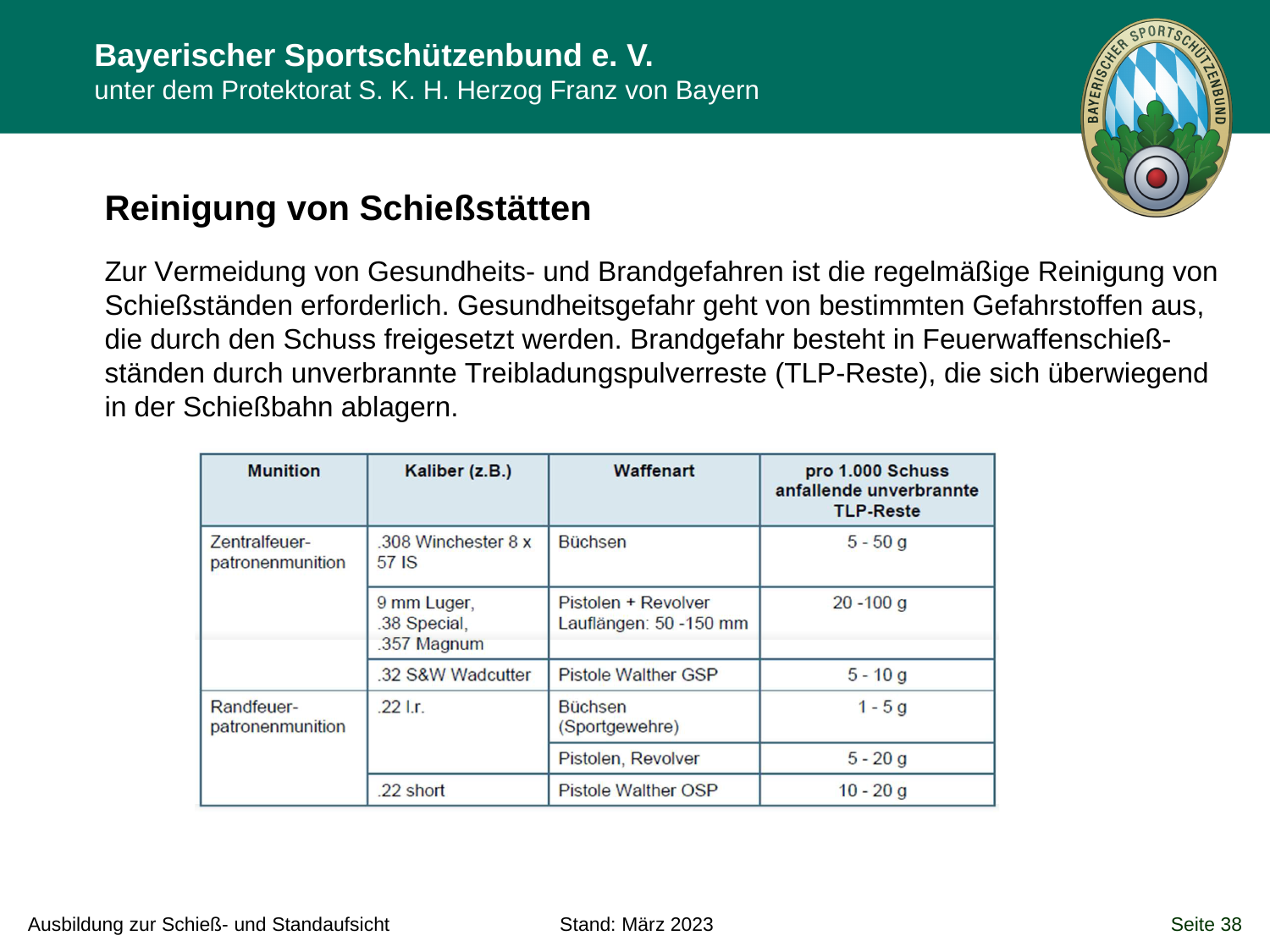

Reinigung von Schießstätten

Zur Vermeidung von Gesundheits- und Brandgefahren ist die regelmäßige Reinigung von Schießständen erforderlich. Gesundheitsgefahr geht von bestimmten Gefahrstoffen aus, die durch den Schuss freigesetzt werden. Brandgefahr besteht in Feuerwaffenschieß-ständen durch unverbrannte Treibladungspulverreste (TLP-Reste), die sich überwiegend in der Schießbahn ablagern.